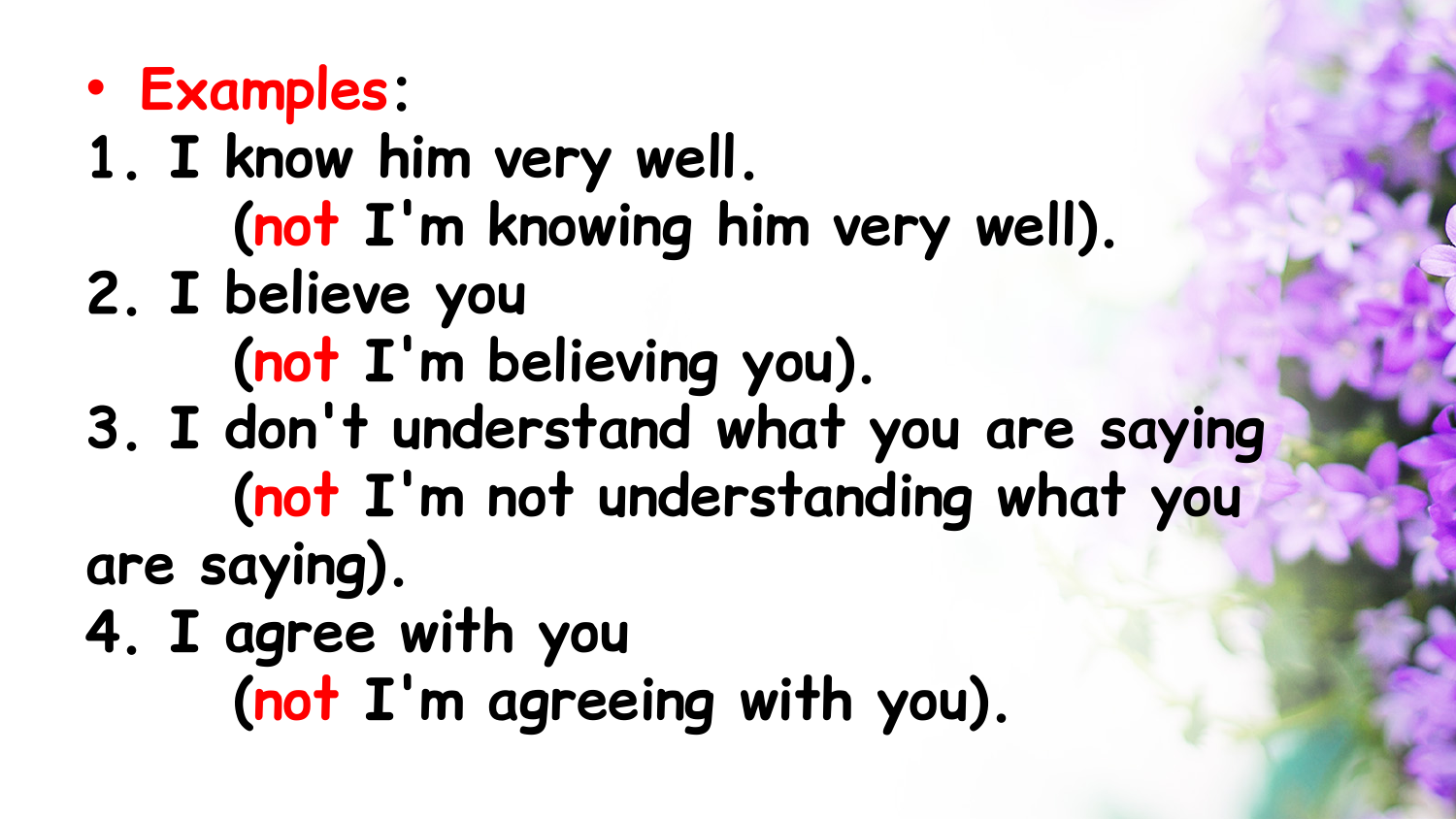

Examples:
1. I know him very well.
      (not I'm knowing him very well).
2. I believe you
      (not I'm believing you).
3. I don't understand what you are saying
      (not I'm not understanding what you are saying).
4. I agree with you
      (not I'm agreeing with you).